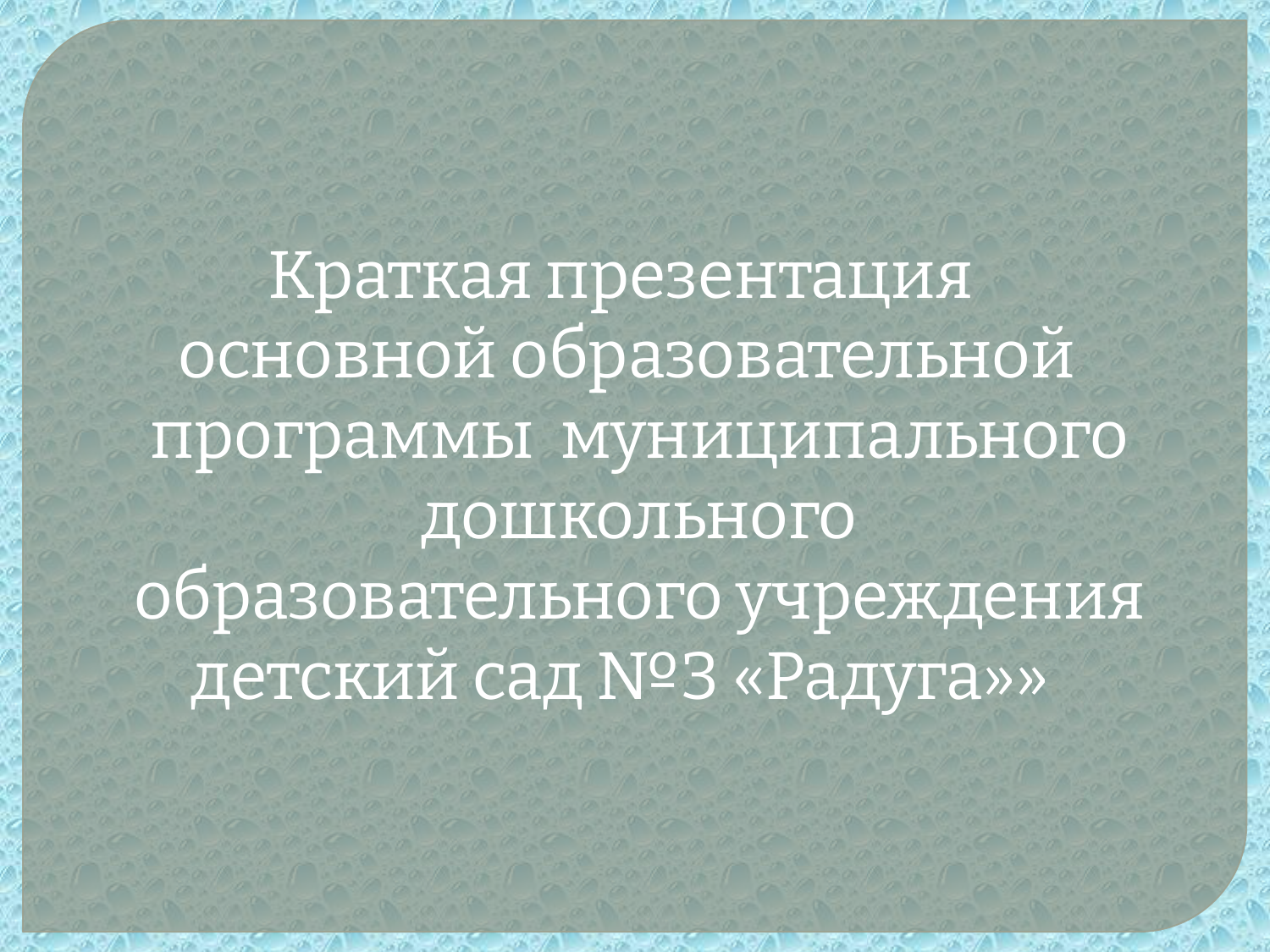

Краткая презентация
 основной образовательной программы  муниципального дошкольного образовательного учреждения
детский сад №3 «Радуга»»